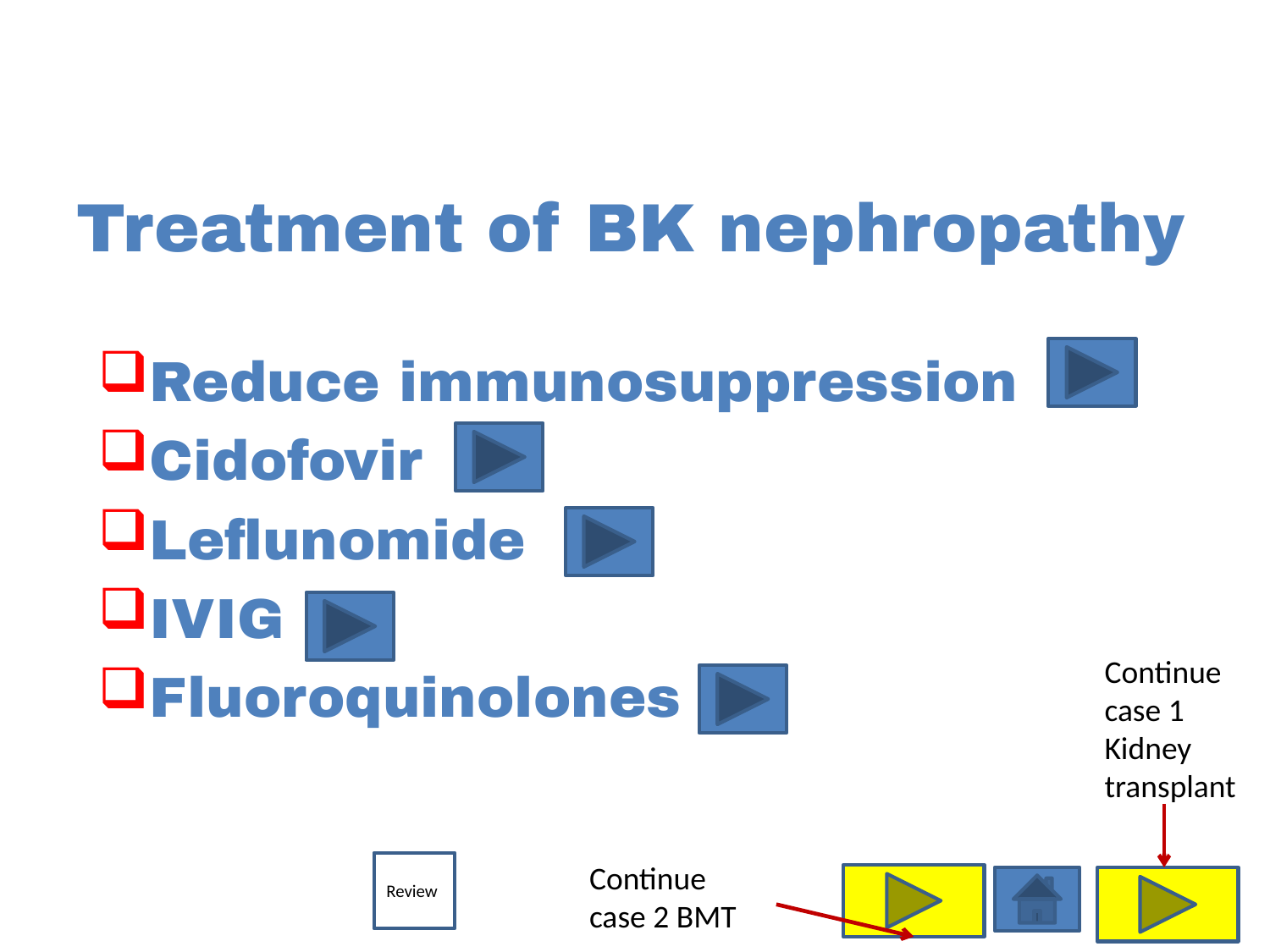

# Treatment of BK nephropathy
Reduce immunosuppression
Cidofovir
Leflunomide
IVIG
Fluoroquinolones

Continue case 1 Kidney transplant

Continue case 2 BMT

Review